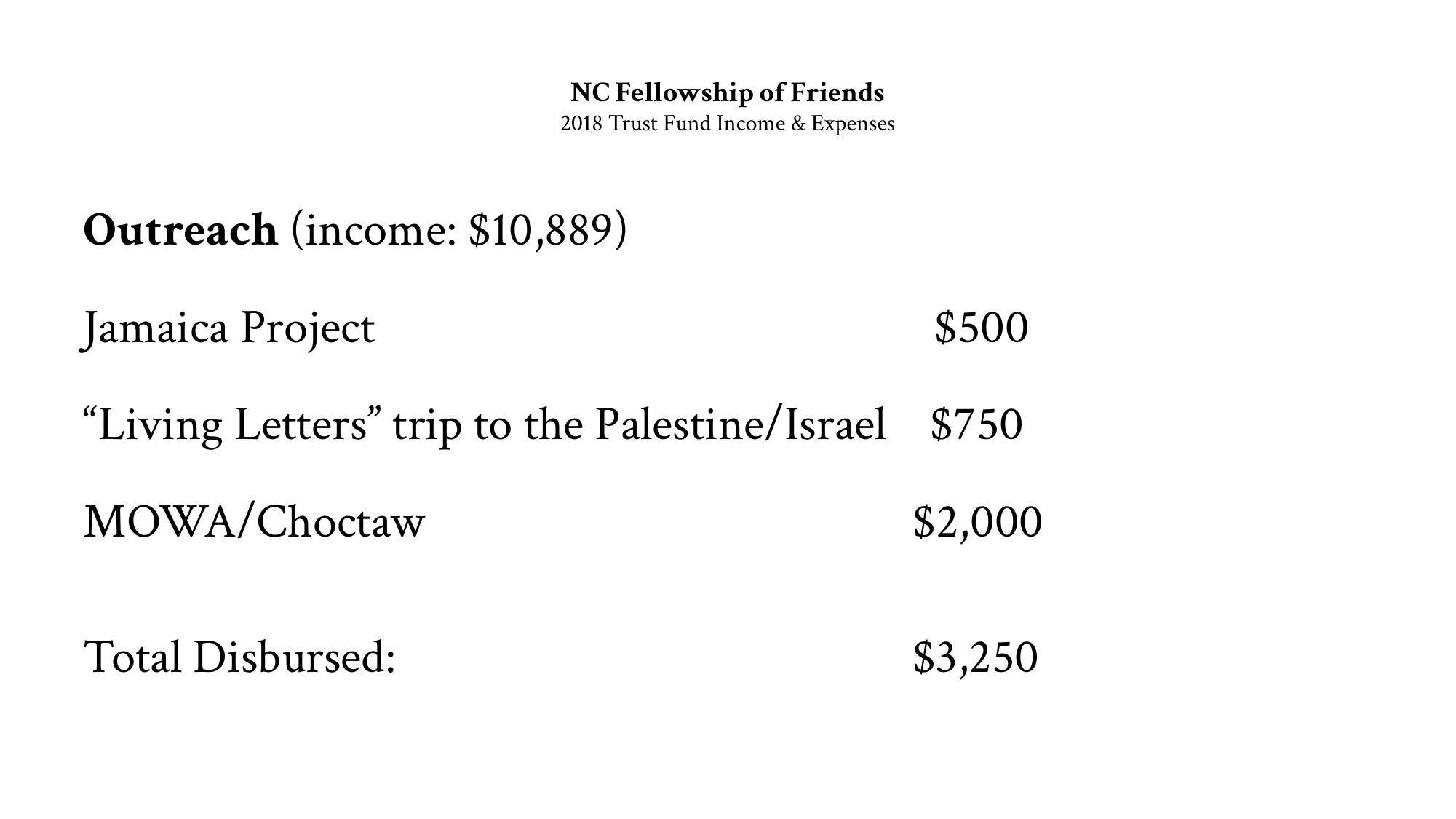

# NC Fellowship of Friends 2018 Trust Fund Income & Expenses
Outreach (income: $10,889)
Jamaica Project					        $500
“Living Letters” trip to the Palestine/Israel    $750
MOWA/Choctaw				      $2,000

Total Disbursed: 					      $3,250